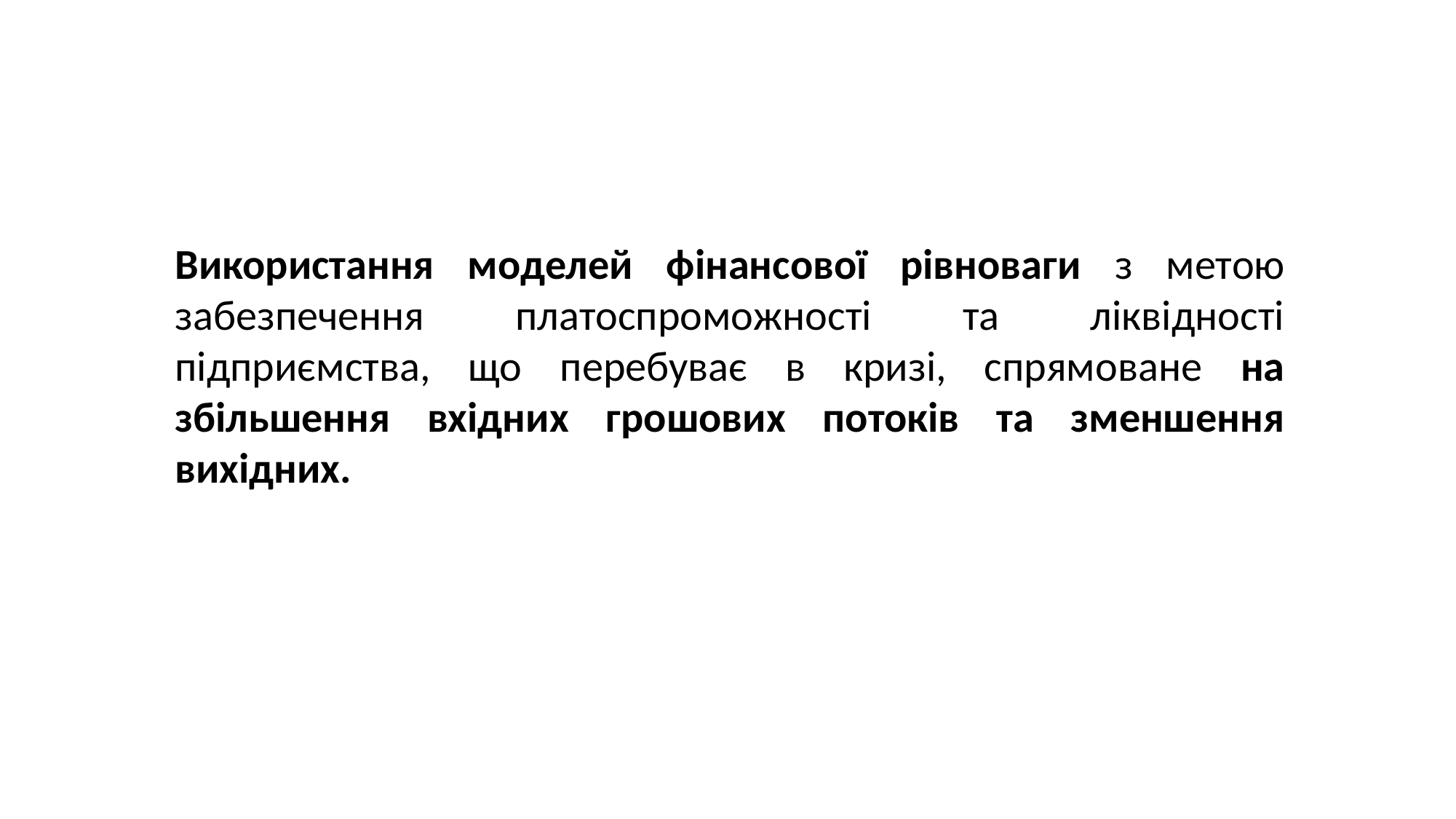

Використання моделей фінансової рівноваги з метою забезпечення платоспроможності та ліквідності підприємства, що перебуває в кризі, спрямоване на збільшення вхідних грошових потоків та зменшення вихідних.